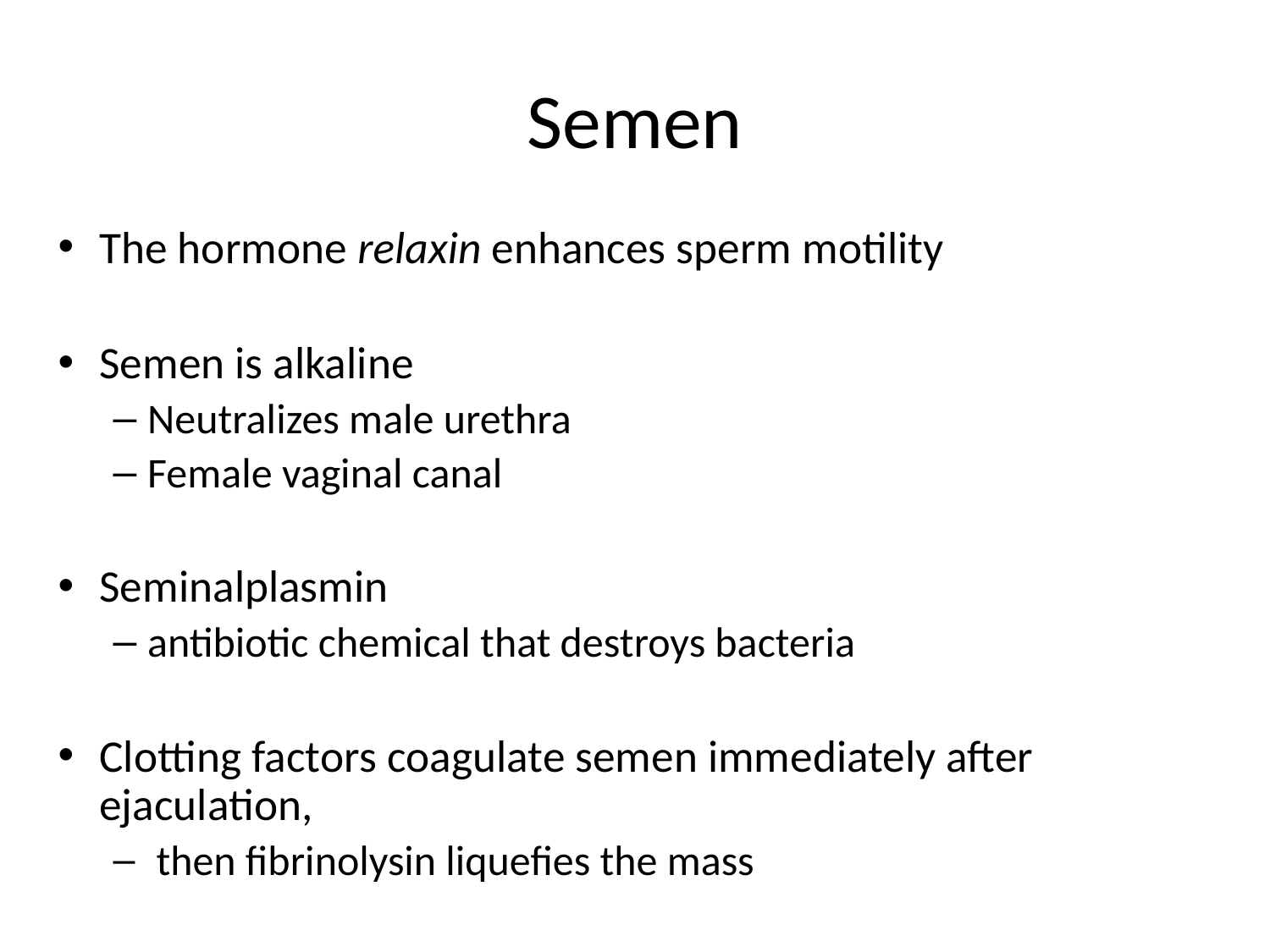

# Semen
The hormone relaxin enhances sperm motility

Semen is alkaline
Neutralizes male urethra
Female vaginal canal

Seminalplasmin
antibiotic chemical that destroys bacteria

Clotting factors coagulate semen immediately after ejaculation,
 then fibrinolysin liquefies the mass